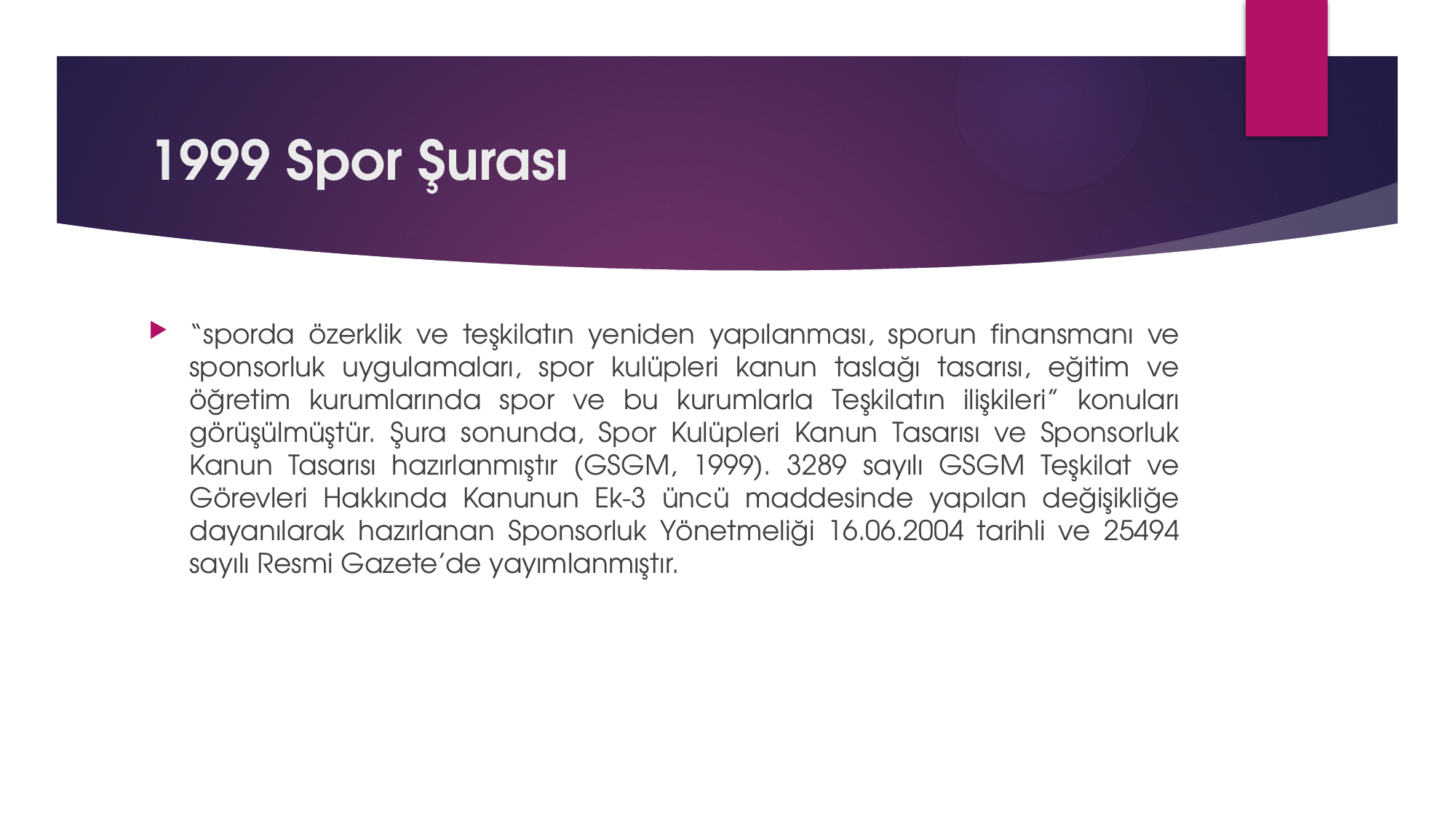

# 1999 Spor Şurası
“sporda özerklik ve teşkilatın yeniden yapılanması, sporun finansmanı ve sponsorluk uygulamaları, spor kulüpleri kanun taslağı tasarısı, eğitim ve öğretim kurumlarında spor ve bu kurumlarla Teşkilatın ilişkileri” konuları görüşülmüştür. Şura sonunda, Spor Kulüpleri Kanun Tasarısı ve Sponsorluk Kanun Tasarısı hazırlanmıştır (GSGM, 1999). 3289 sayılı GSGM Teşkilat ve Görevleri Hakkında Kanunun Ek-3 üncü maddesinde yapılan değişikliğe dayanılarak hazırlanan Sponsorluk Yönetmeliği 16.06.2004 tarihli ve 25494 sayılı Resmi Gazete’de yayımlanmıştır.